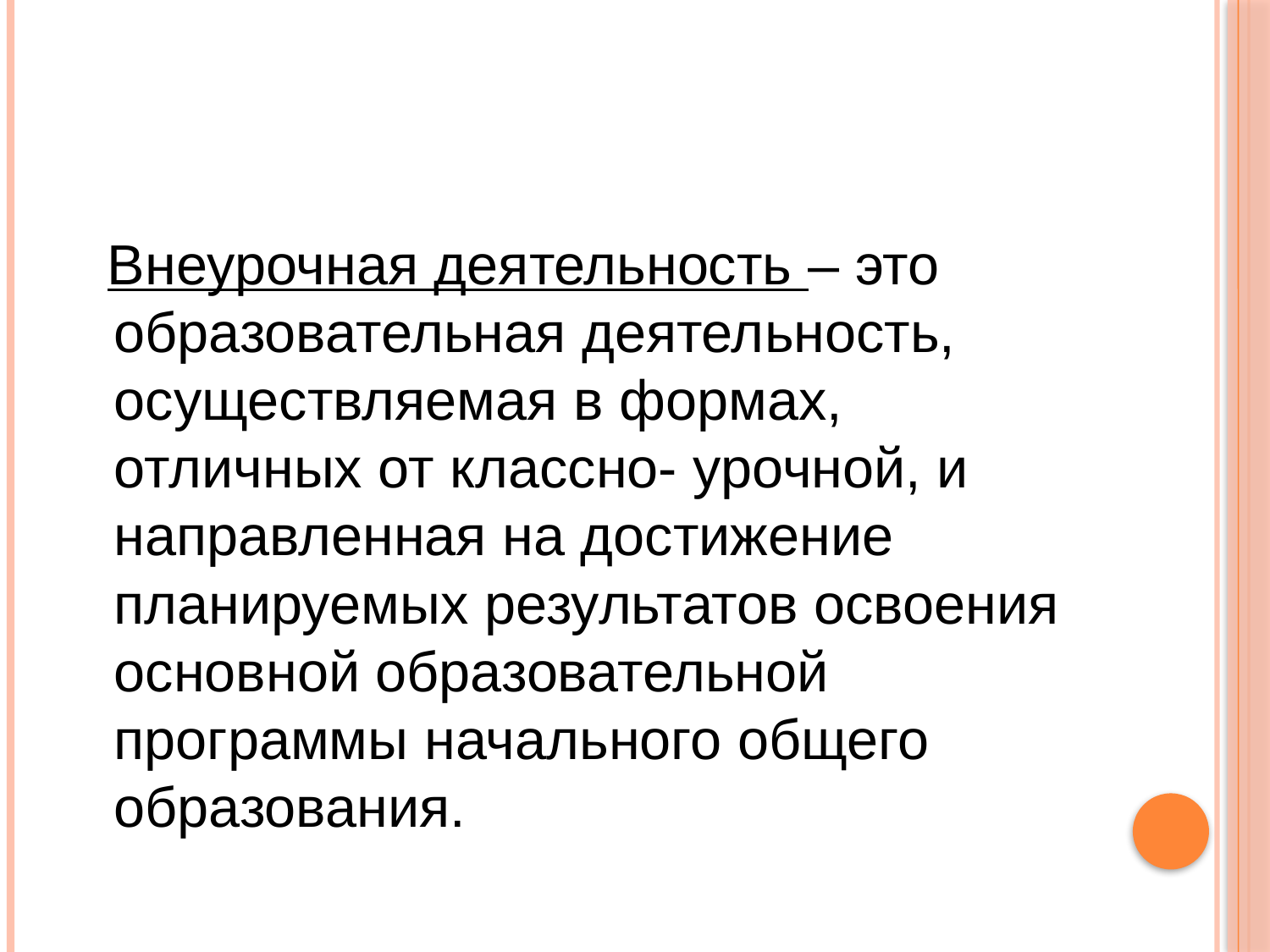

#
  Внеурочная деятельность – это образовательная деятельность, осуществляемая в формах, отличных от классно- урочной, и направленная на достижение планируемых результатов освоения основной образовательной программы начального общего образования.